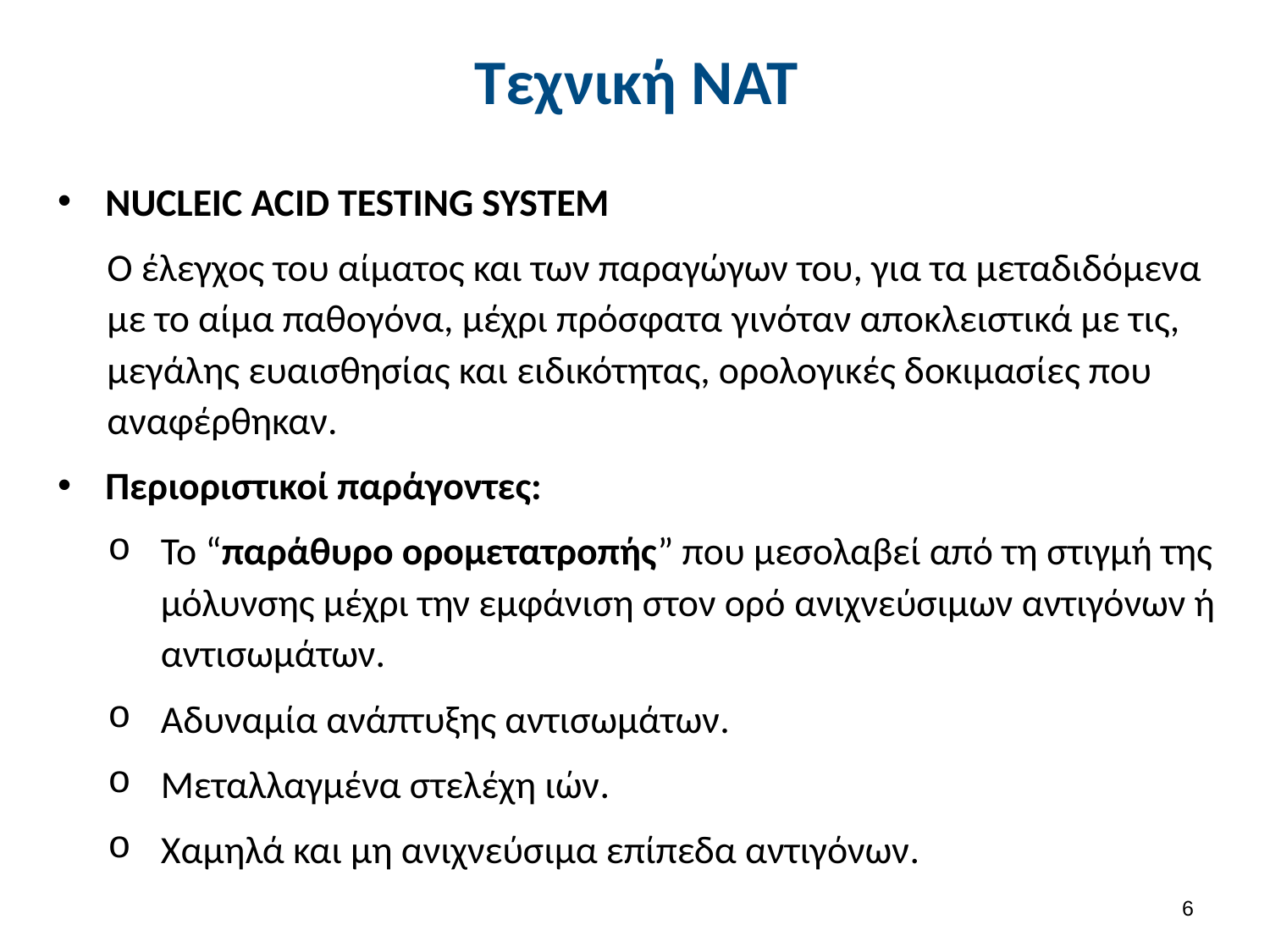

# Τεχνική NAT
NUCLEIC ACID TESTING SYSTEM
Ο έλεγχος του αίματος και των παραγώγων του, για τα μεταδιδόμενα με το αίμα παθογόνα, μέχρι πρόσφατα γινόταν αποκλειστικά με τις, μεγάλης ευαισθησίας και ειδικότητας, ορολογικές δοκιμασίες που αναφέρθηκαν.
Περιοριστικοί παράγοντες:
Το “παράθυρο ορομετατροπής” που μεσολαβεί από τη στιγμή της μόλυνσης μέχρι την εμφάνιση στον ορό ανιχνεύσιμων αντιγόνων ή αντισωμάτων.
Αδυναμία ανάπτυξης αντισωμάτων.
Μεταλλαγμένα στελέχη ιών.
Χαμηλά και μη ανιχνεύσιμα επίπεδα αντιγόνων.
6